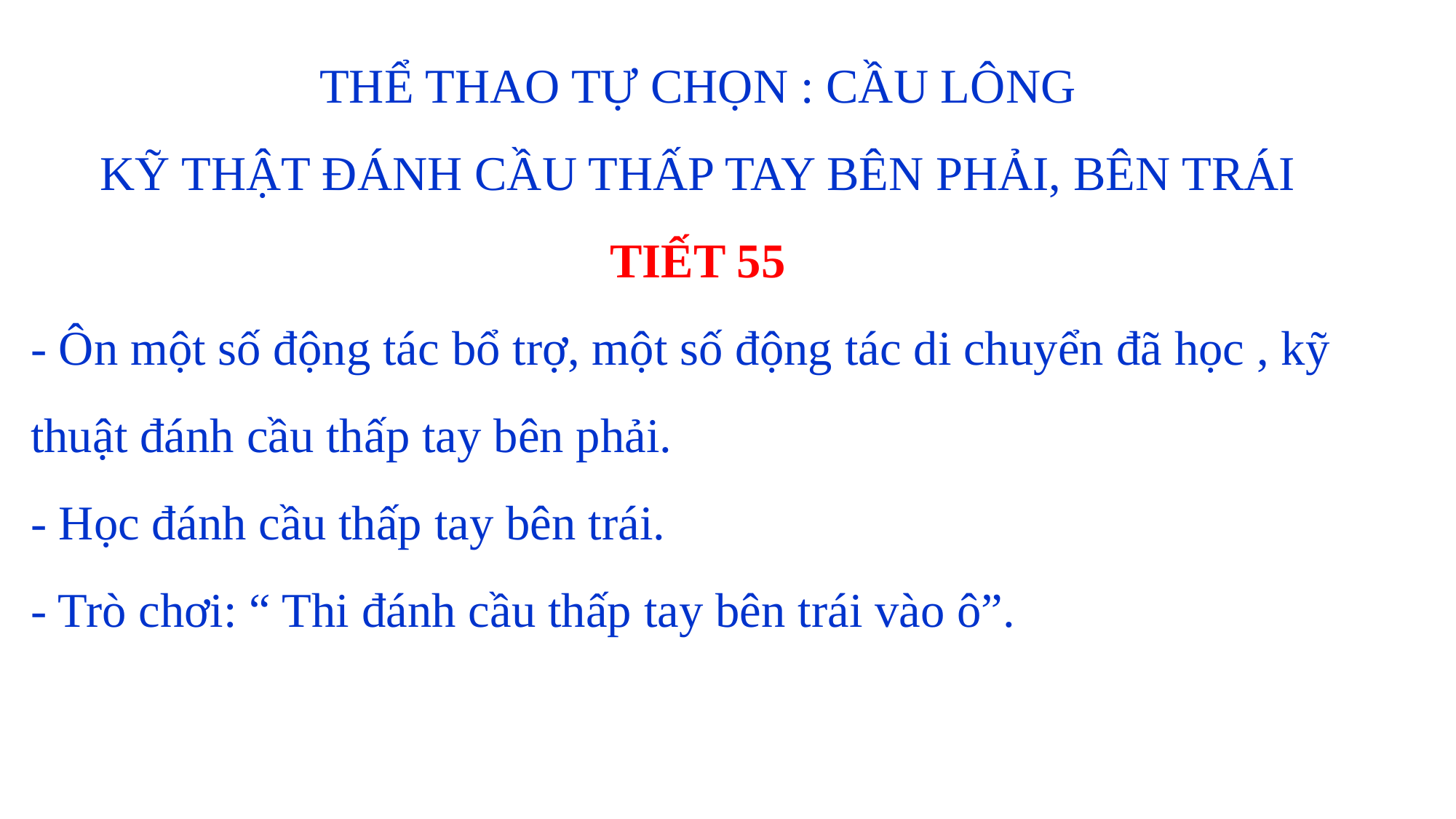

THỂ THAO TỰ CHỌN : CẦU LÔNG
KỸ THẬT ĐÁNH CẦU THẤP TAY BÊN PHẢI, BÊN TRÁI
TIẾT 55
- Ôn một số động tác bổ trợ, một số động tác di chuyển đã học , kỹ thuật đánh cầu thấp tay bên phải.
- Học đánh cầu thấp tay bên trái.
- Trò chơi: “ Thi đánh cầu thấp tay bên trái vào ô”.
#